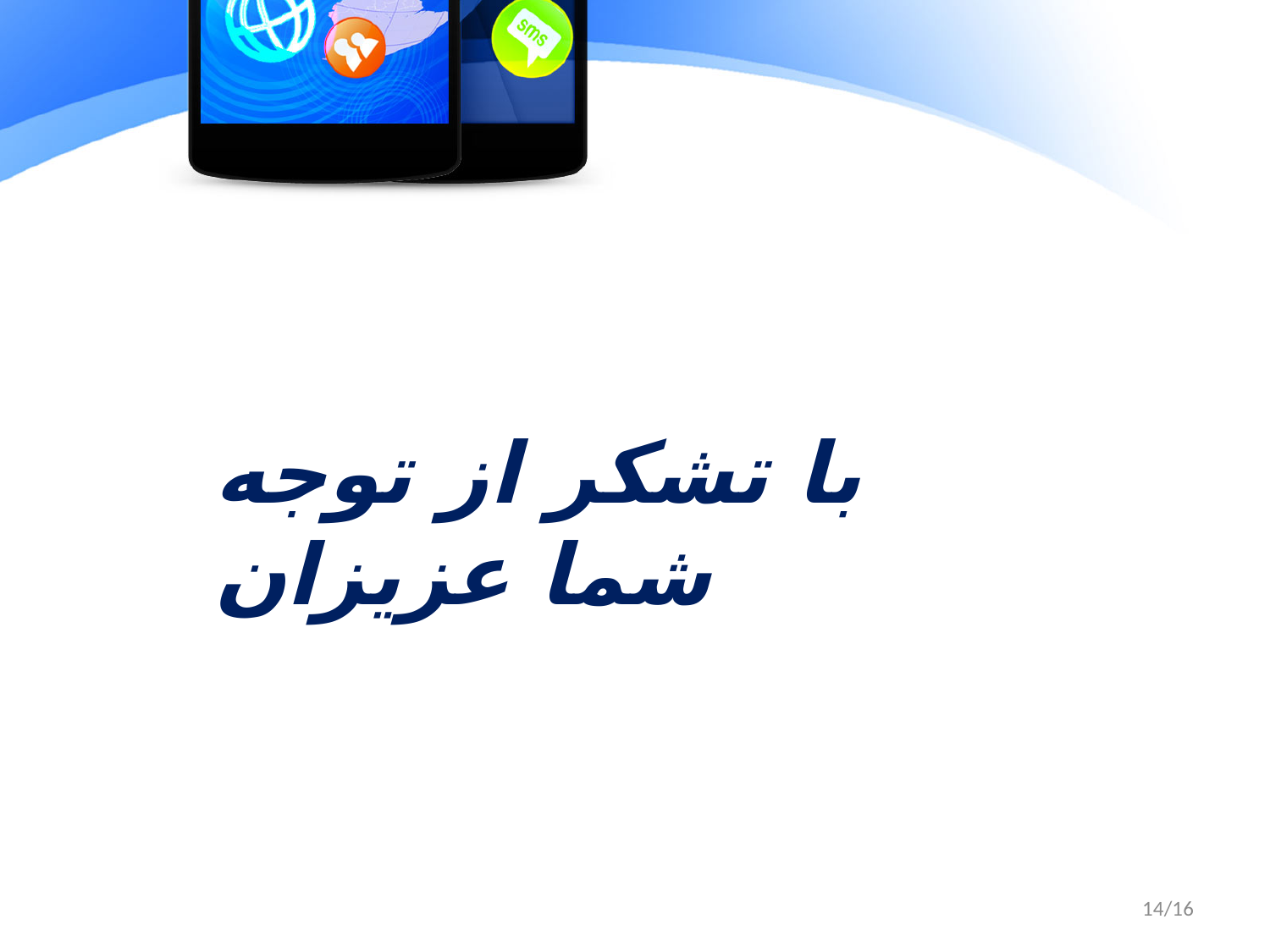

با تشکر از توجه شما عزیزان
14/16